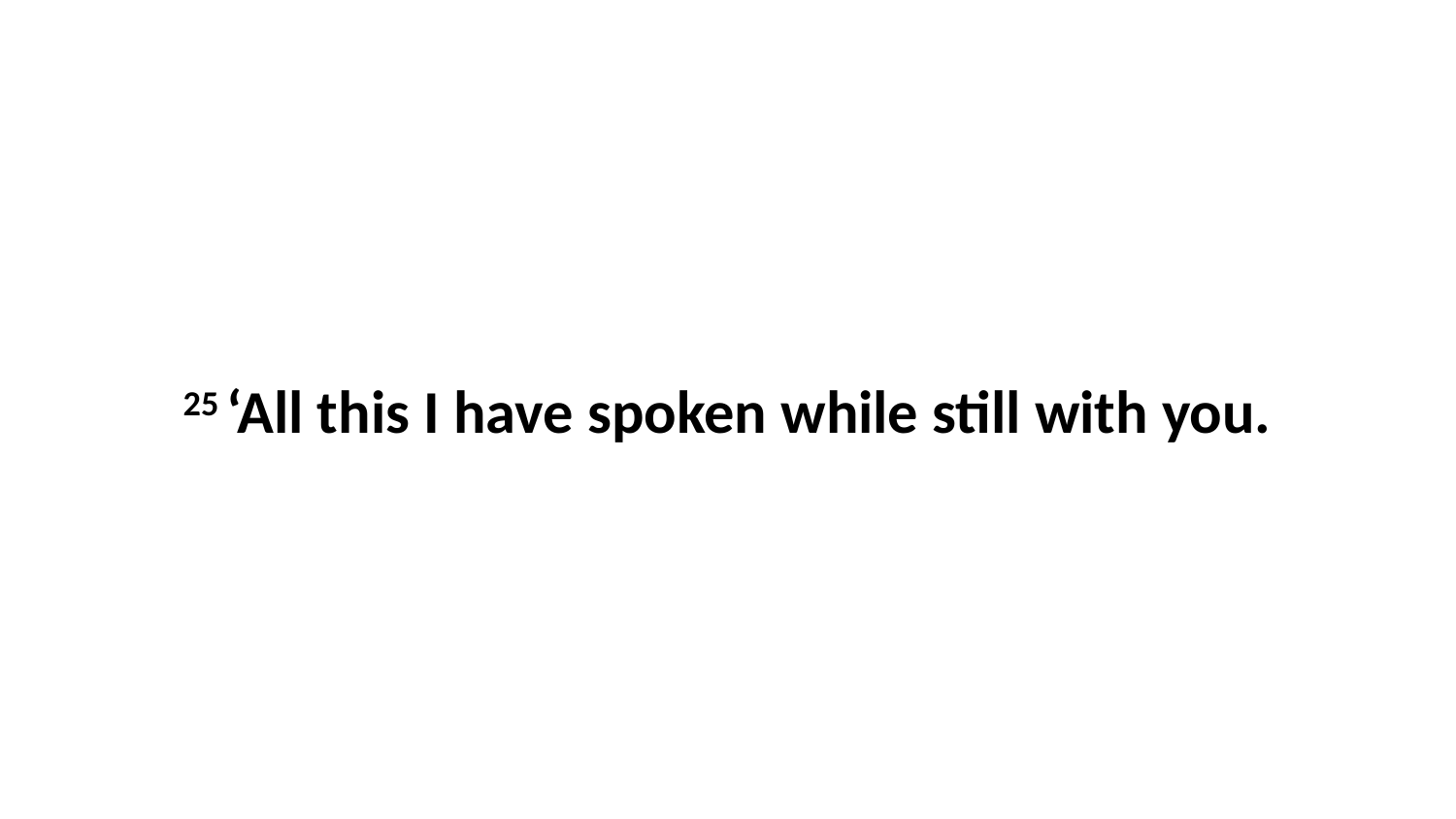

25 ‘All this I have spoken while still with you.